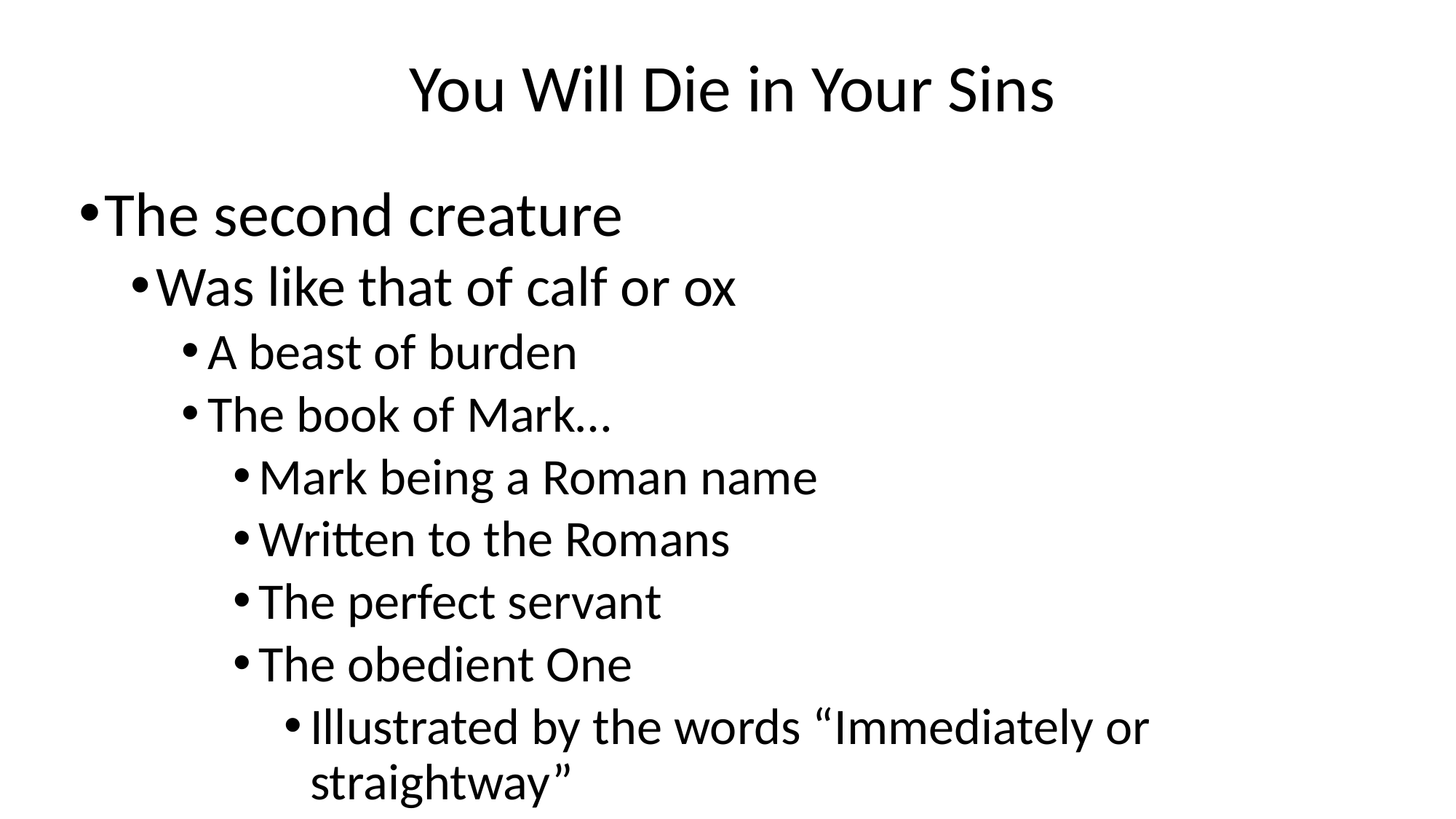

# You Will Die in Your Sins
The second creature
Was like that of calf or ox
A beast of burden
The book of Mark…
Mark being a Roman name
Written to the Romans
The perfect servant
The obedient One
Illustrated by the words “Immediately or straightway”